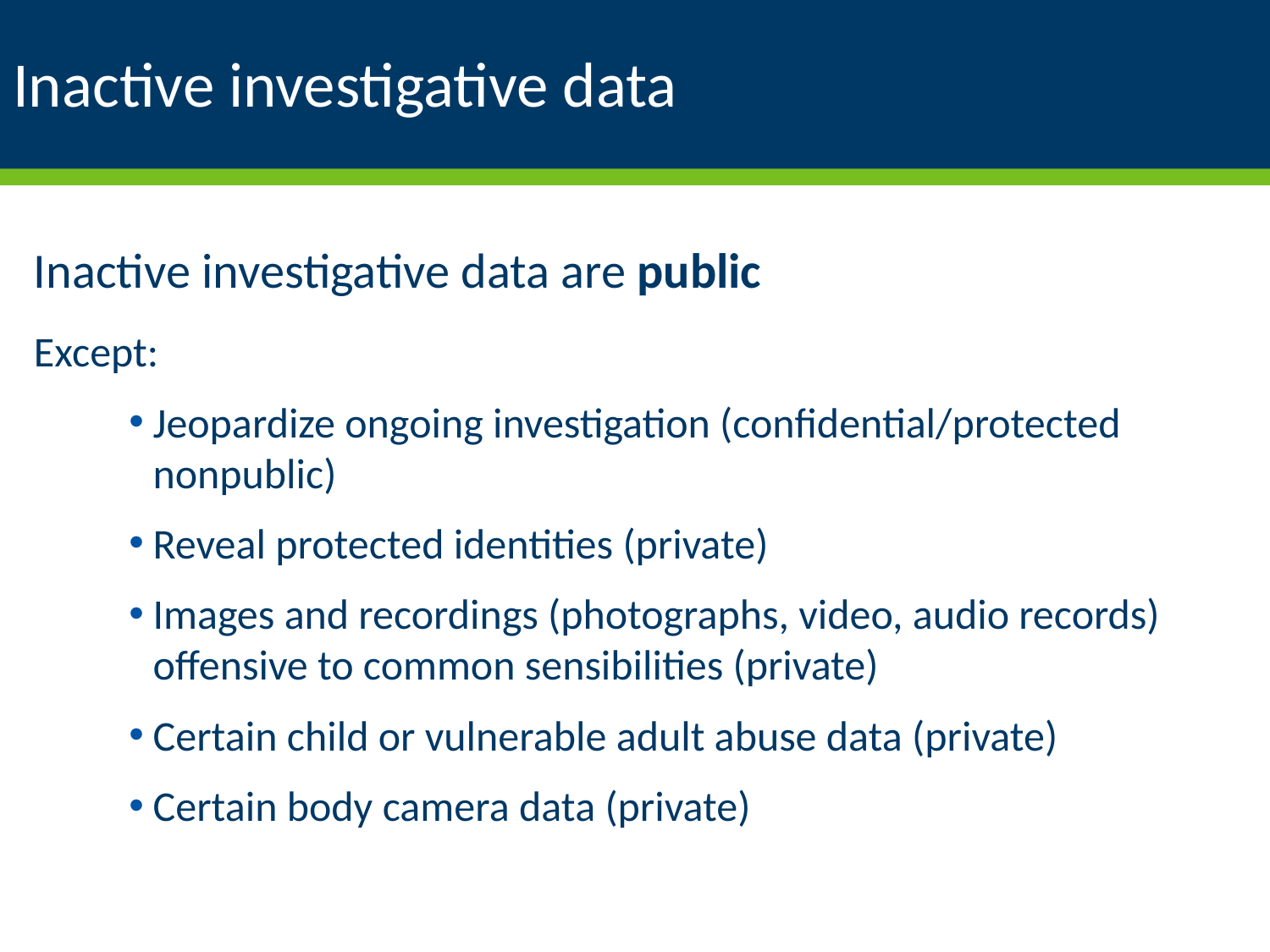

# Inactive investigative data
Inactive investigative data are public
Except:
Jeopardize ongoing investigation (confidential/protected nonpublic)
Reveal protected identities (private)
Images and recordings (photographs, video, audio records) offensive to common sensibilities (private)
Certain child or vulnerable adult abuse data (private)
Certain body camera data (private)